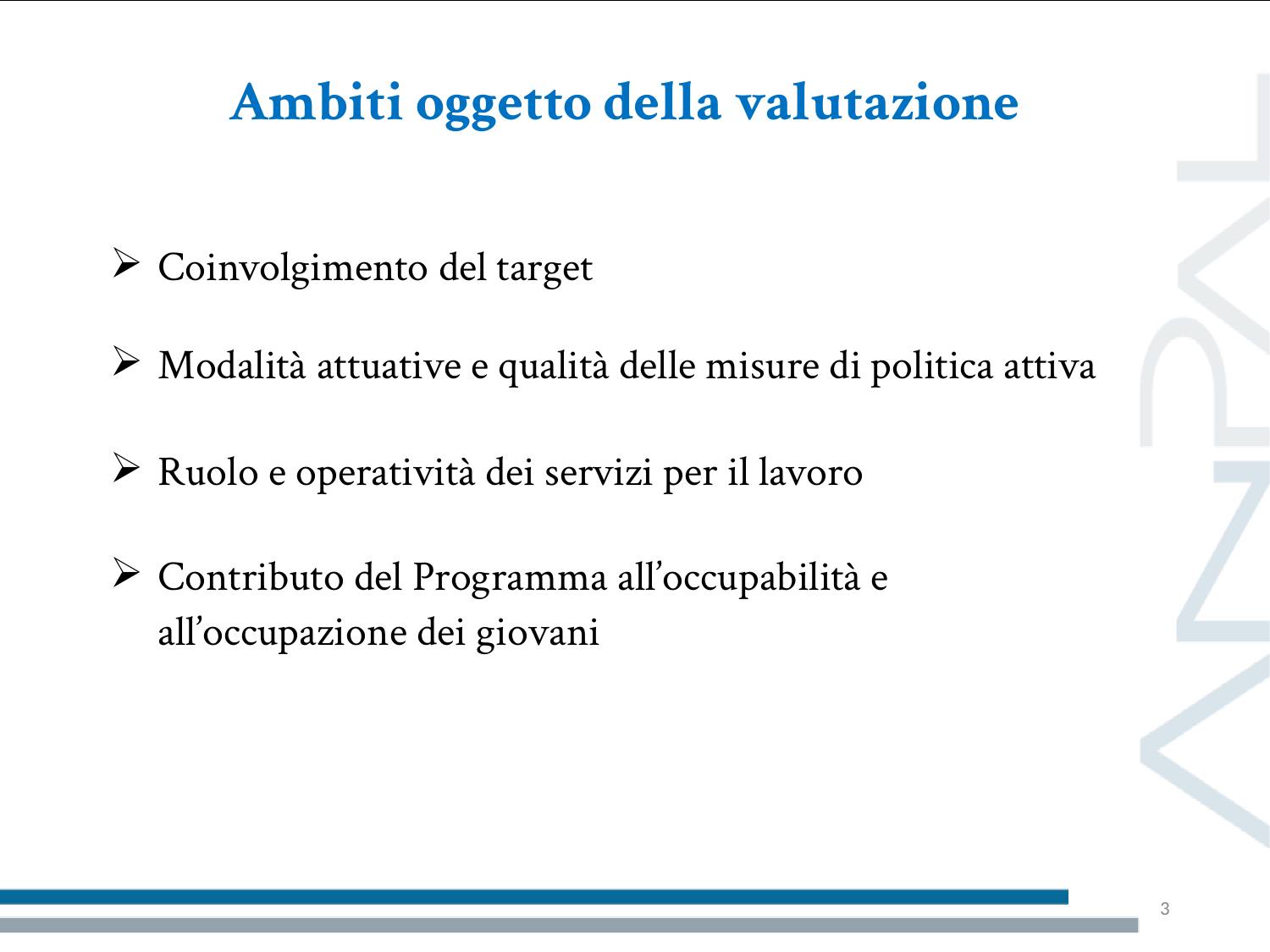

# Ambiti oggetto della valutazione
| Coinvolgimento del target |
| --- |
| Modalità attuative e qualità delle misure di politica attiva |
| Ruolo e operatività dei servizi per il lavoro |
| Contributo del Programma all’occupabilità e all’occupazione dei giovani |

3